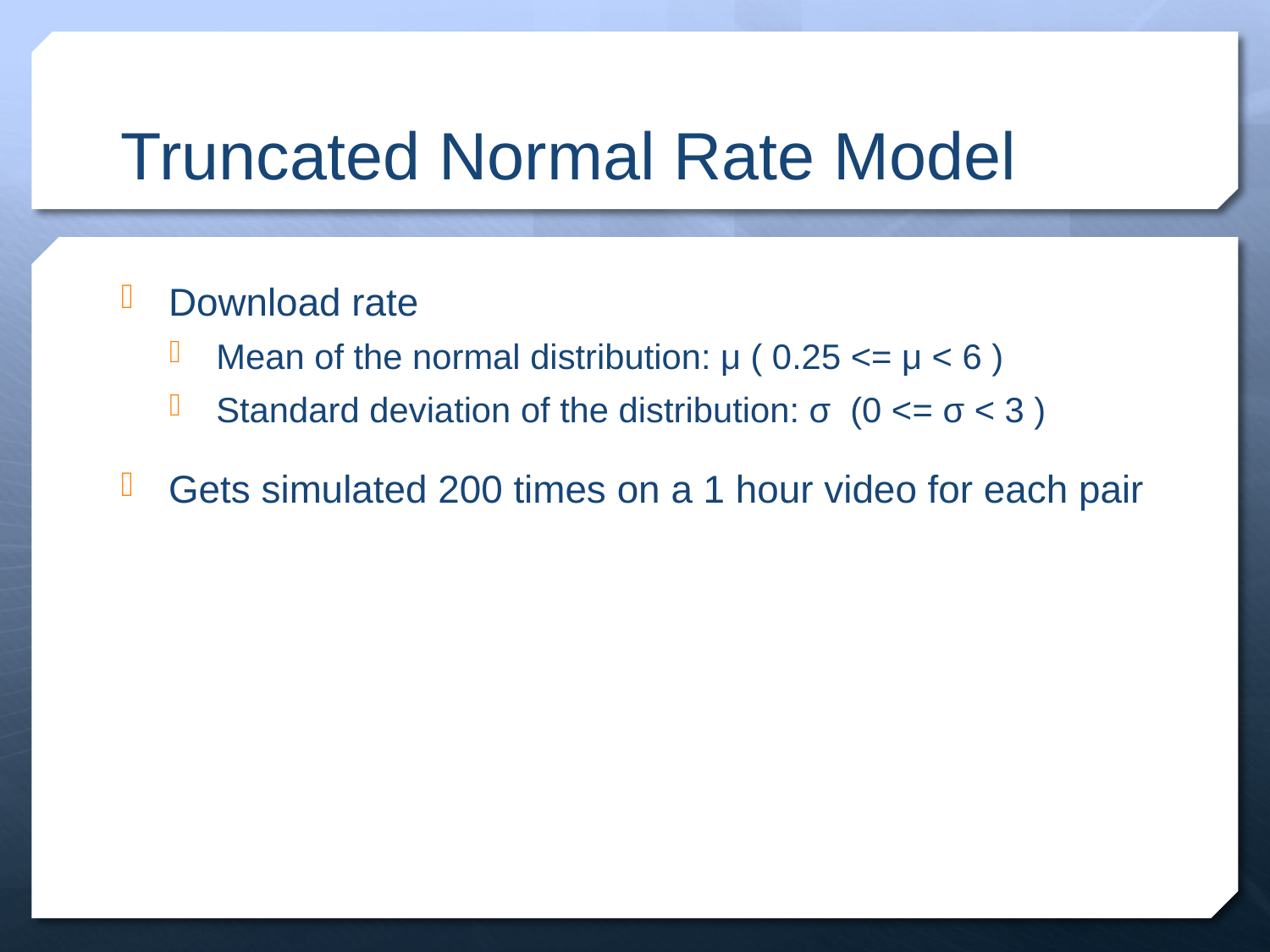

# Truncated Normal Rate Model
Download rate
Mean of the normal distribution: μ ( 0.25 <= μ < 6 )
Standard deviation of the distribution: σ  (0 <= σ < 3 )
Gets simulated 200 times on a 1 hour video for each pair